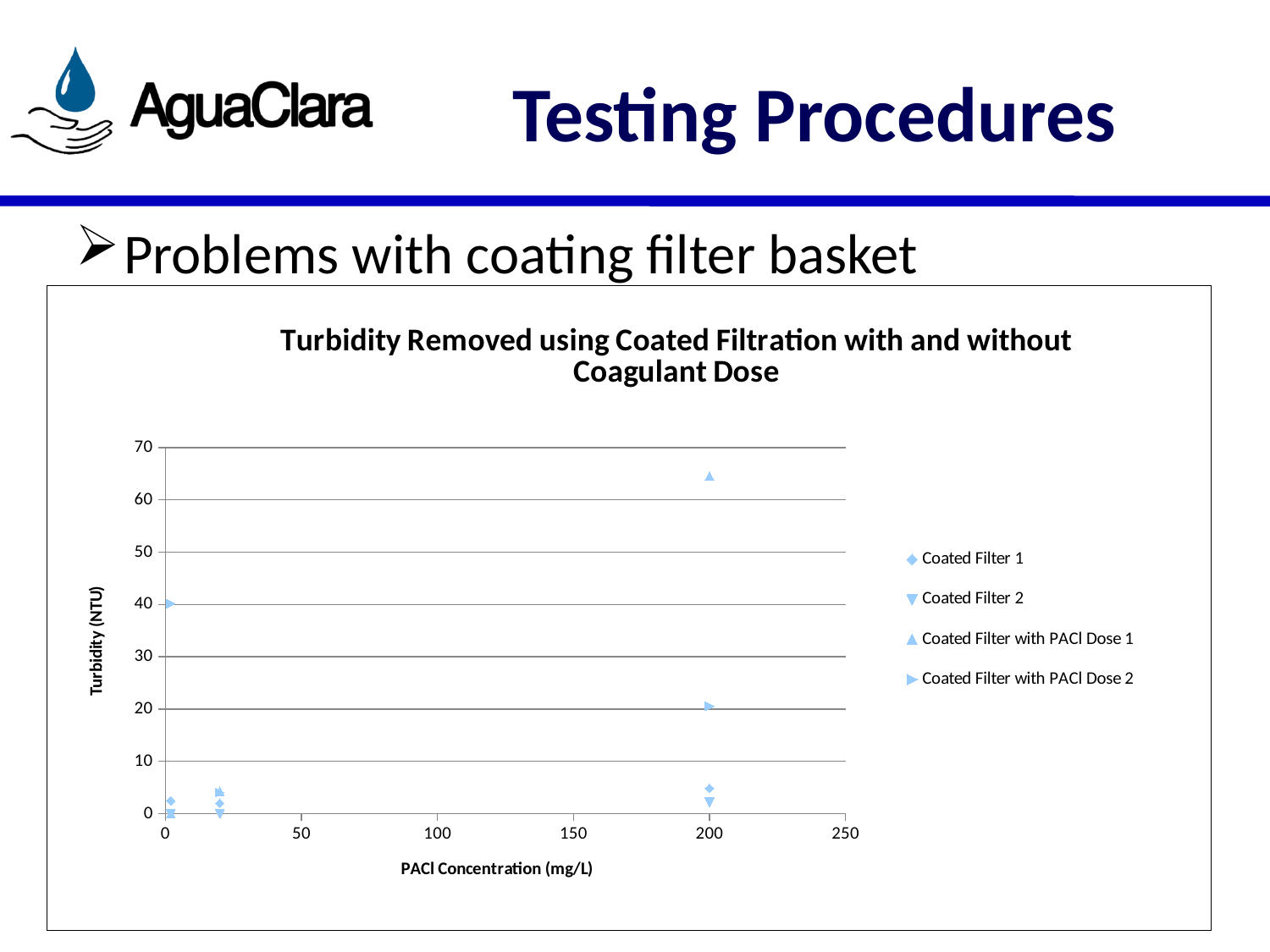

# Testing Procedures
Problems with coating filter basket

### Chart: Turbidity Removed using Coated Filtration with and without Coagulant Dose

| Category |  |  |  |  |
|---|---|---|---|---|